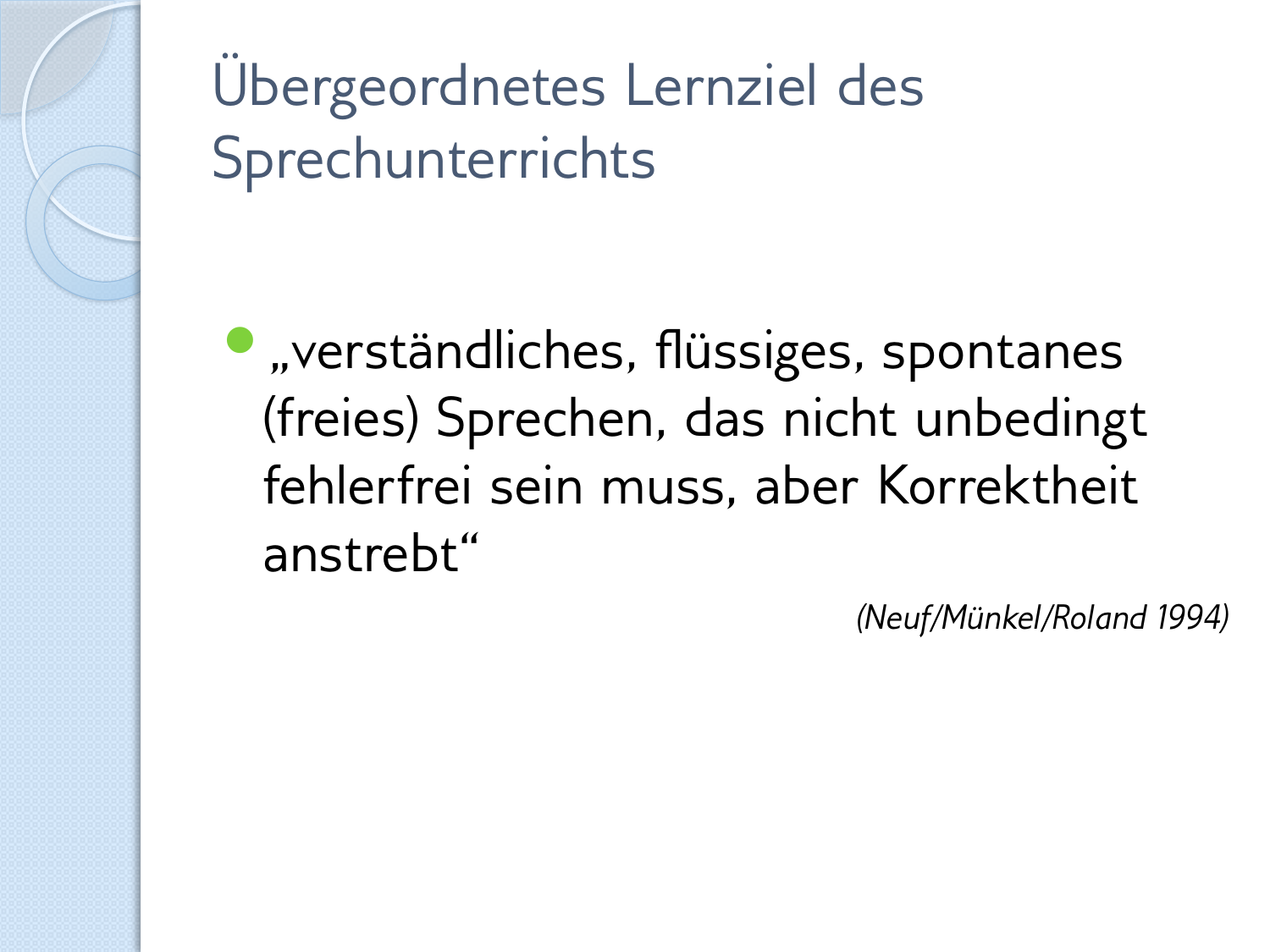

# Übergeordnetes Lernziel des Sprechunterrichts
„verständliches, flüssiges, spontanes (freies) Sprechen, das nicht unbedingt fehlerfrei sein muss, aber Korrektheit anstrebt“
(Neuf/Münkel/Roland 1994)